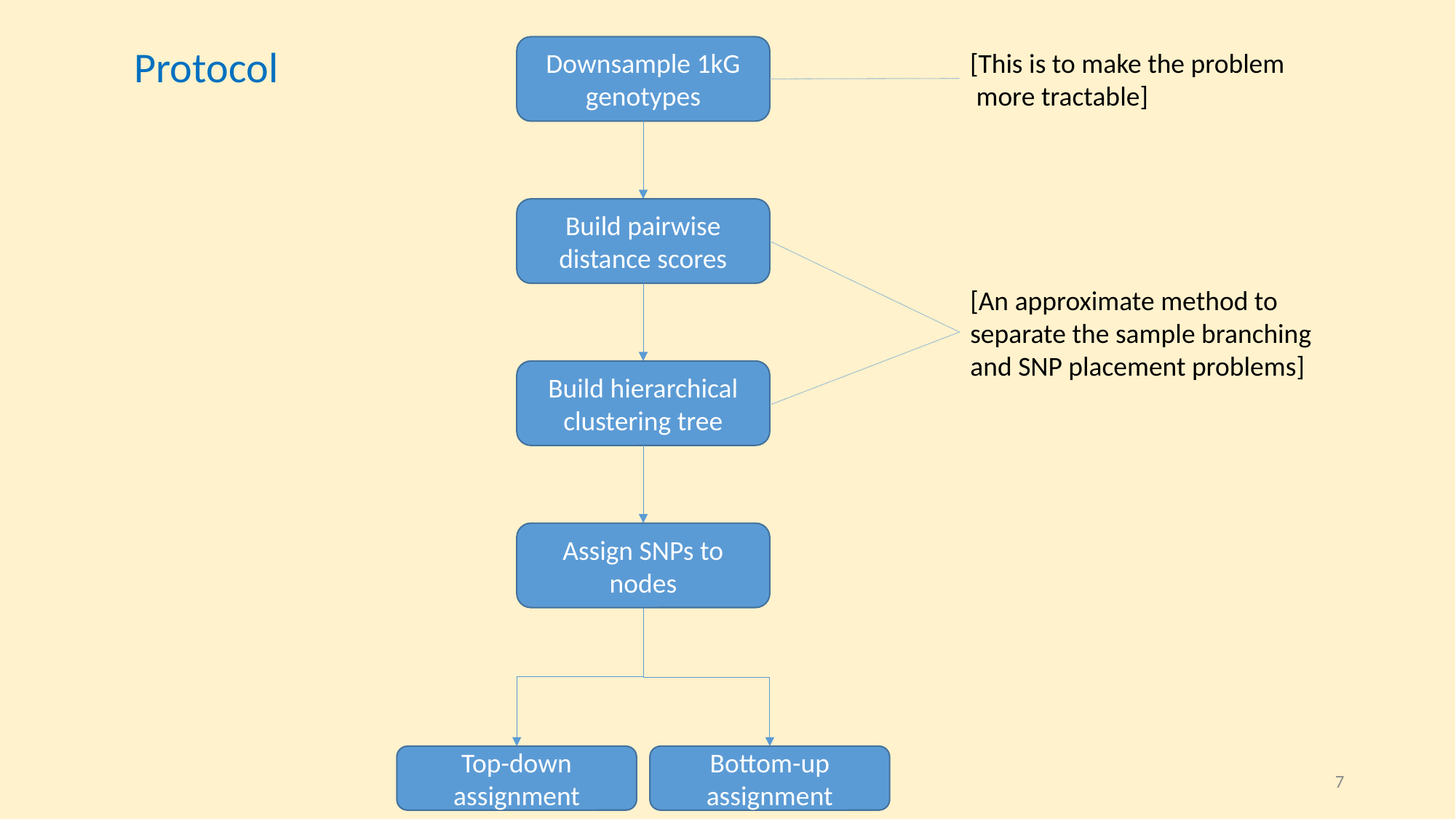

# Protocol
Downsample 1kG genotypes
[This is to make the problem
 more tractable]
Build pairwise distance scores
[An approximate method to
separate the sample branching
and SNP placement problems]
Build hierarchical clustering tree
Assign SNPs to nodes
Top-down assignment
Bottom-up assignment
7